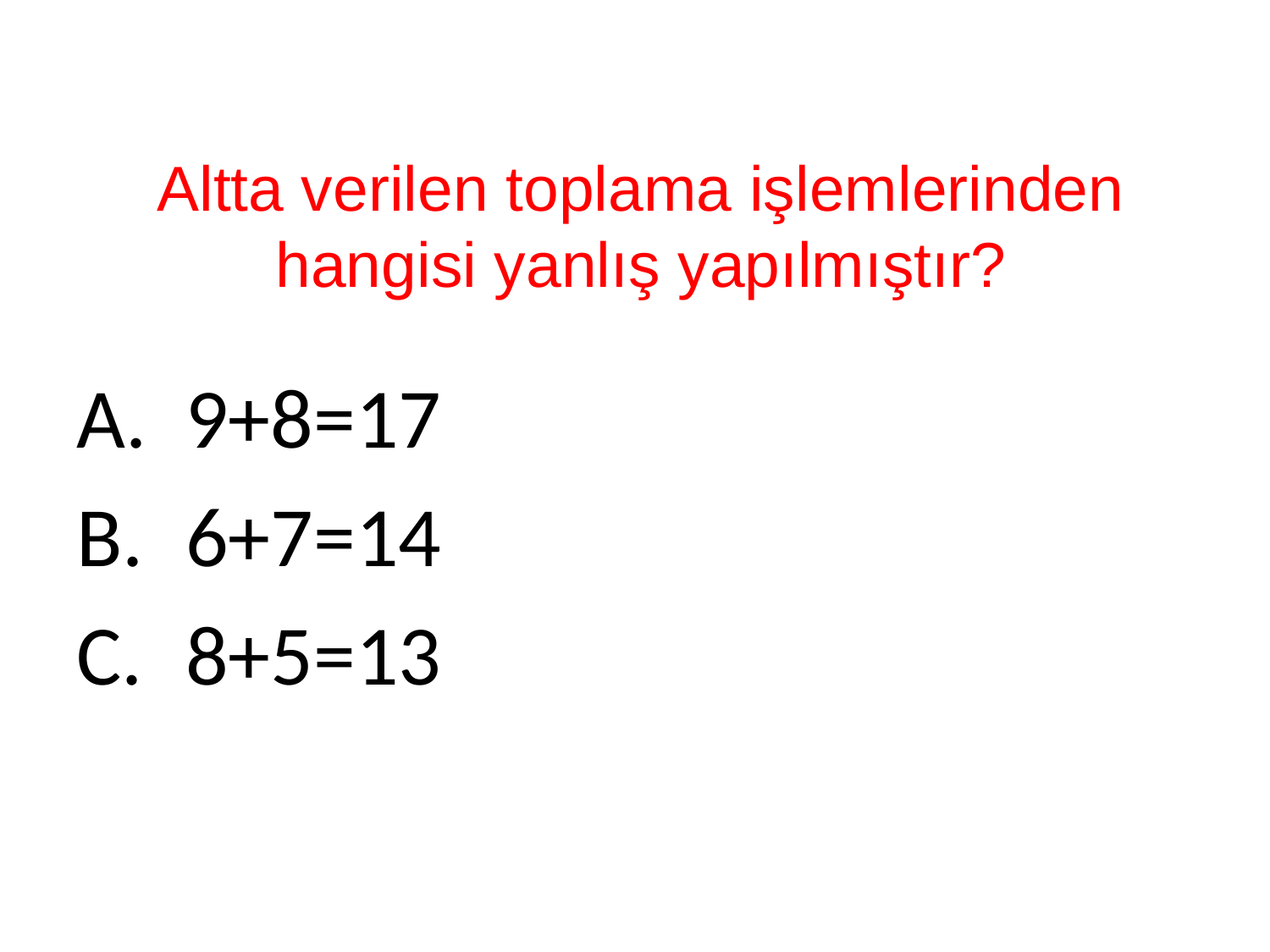

# Altta verilen toplama işlemlerinden hangisi yanlış yapılmıştır?
  9+8=17
  6+7=14
  8+5=13